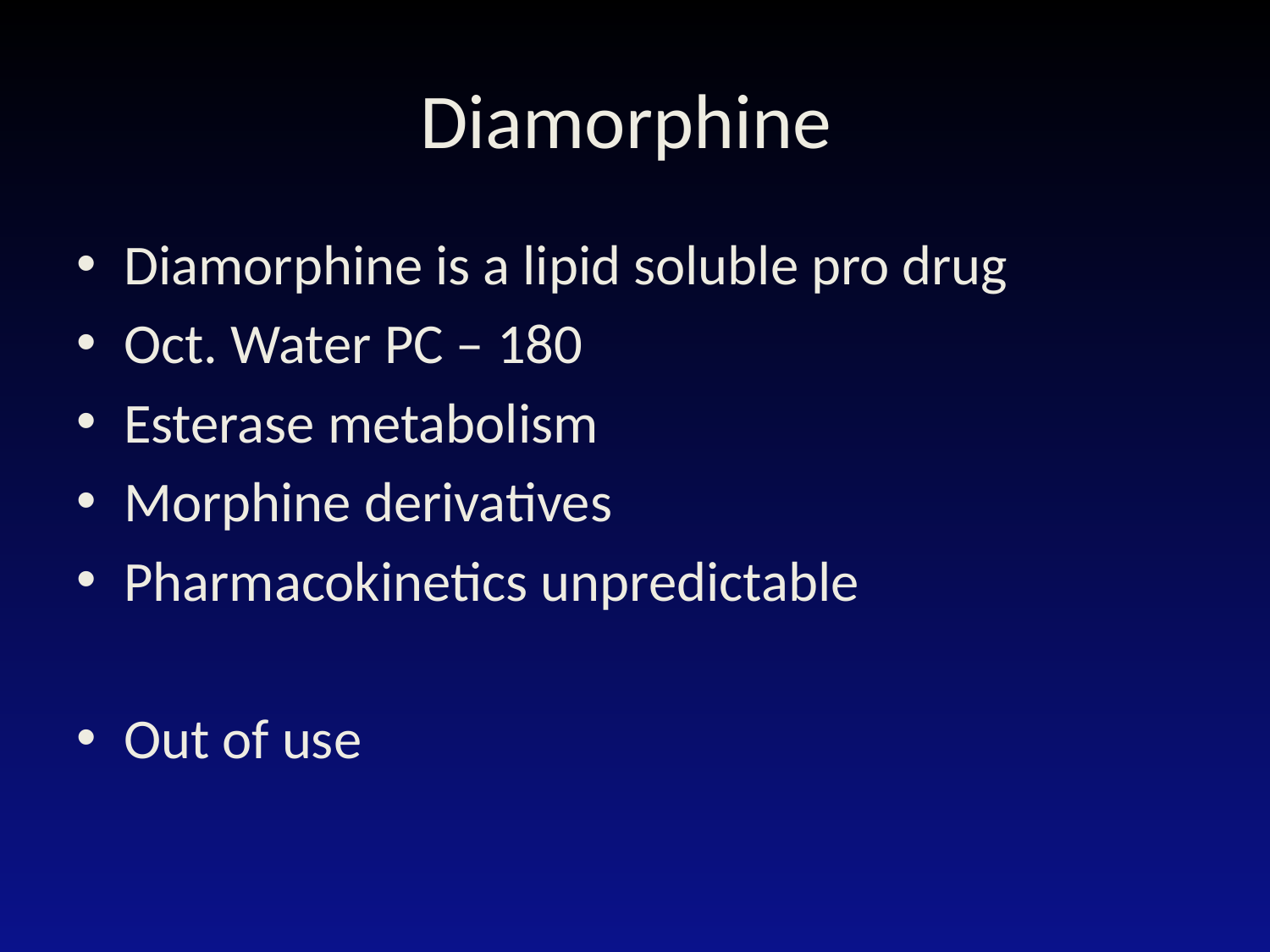

# Diamorphine
Diamorphine is a lipid soluble pro drug
Oct. Water PC – 180
Esterase metabolism
Morphine derivatives
Pharmacokinetics unpredictable

Out of use